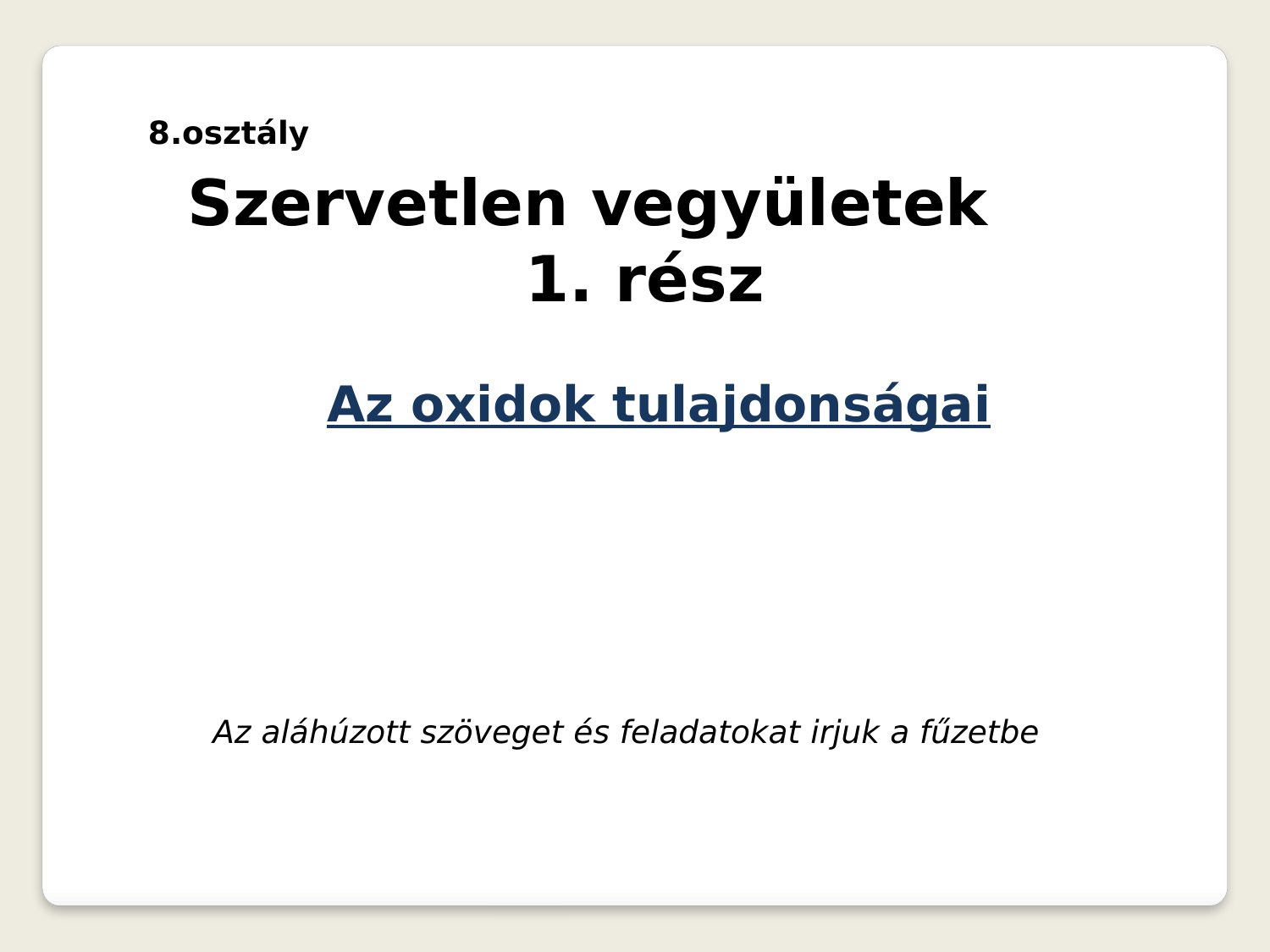

8.osztály
Szervetlen vegyületek
1. rész
Az oxidok tulajdonságai
Az aláhúzott szöveget és feladatokat irjuk a fűzetbe